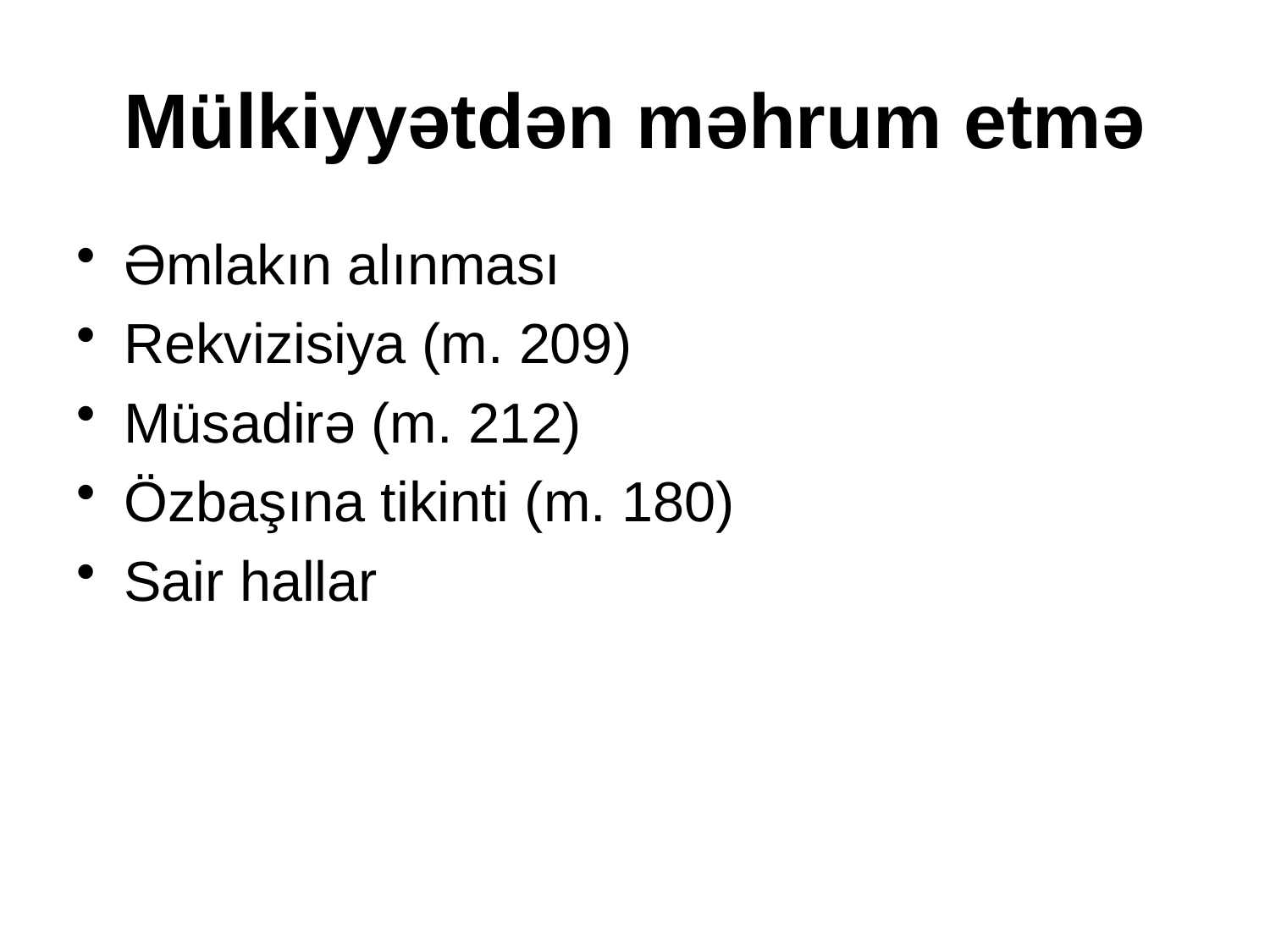

# Mülkiyyətdən məhrum etmə
Əmlakın alınması
Rekvizisiya (m. 209)
Müsadirə (m. 212)
Özbaşına tikinti (m. 180)
Sair hallar